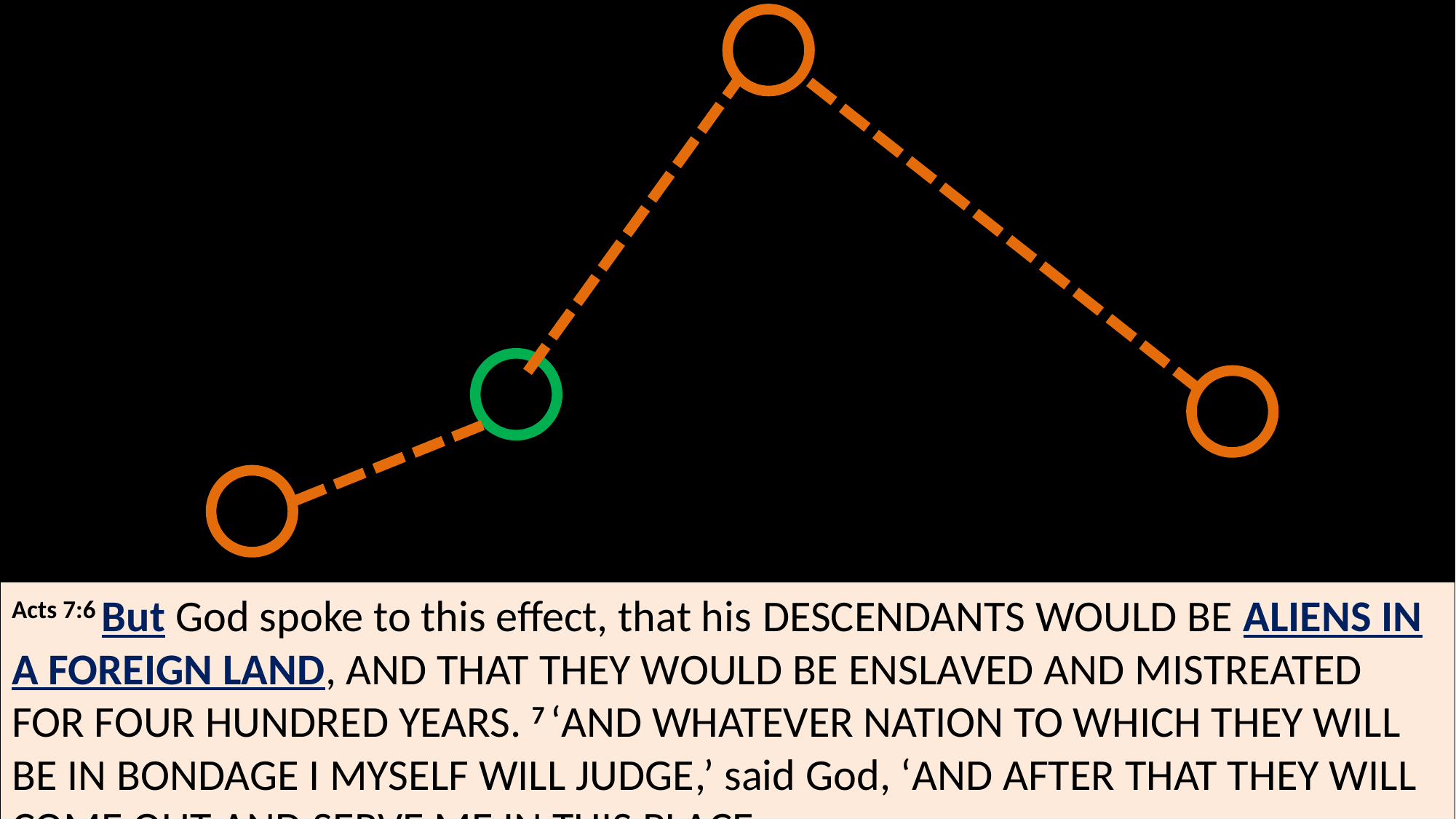

Acts 7:6 But God spoke to this effect, that his descendants would be aliens in a foreign land, and that they would be enslaved and mistreated for four hundred years. 7 ‘And whatever nation to which they will be in bondage I Myself will judge,’ said God, ‘and after that they will come out and serve Me in this place